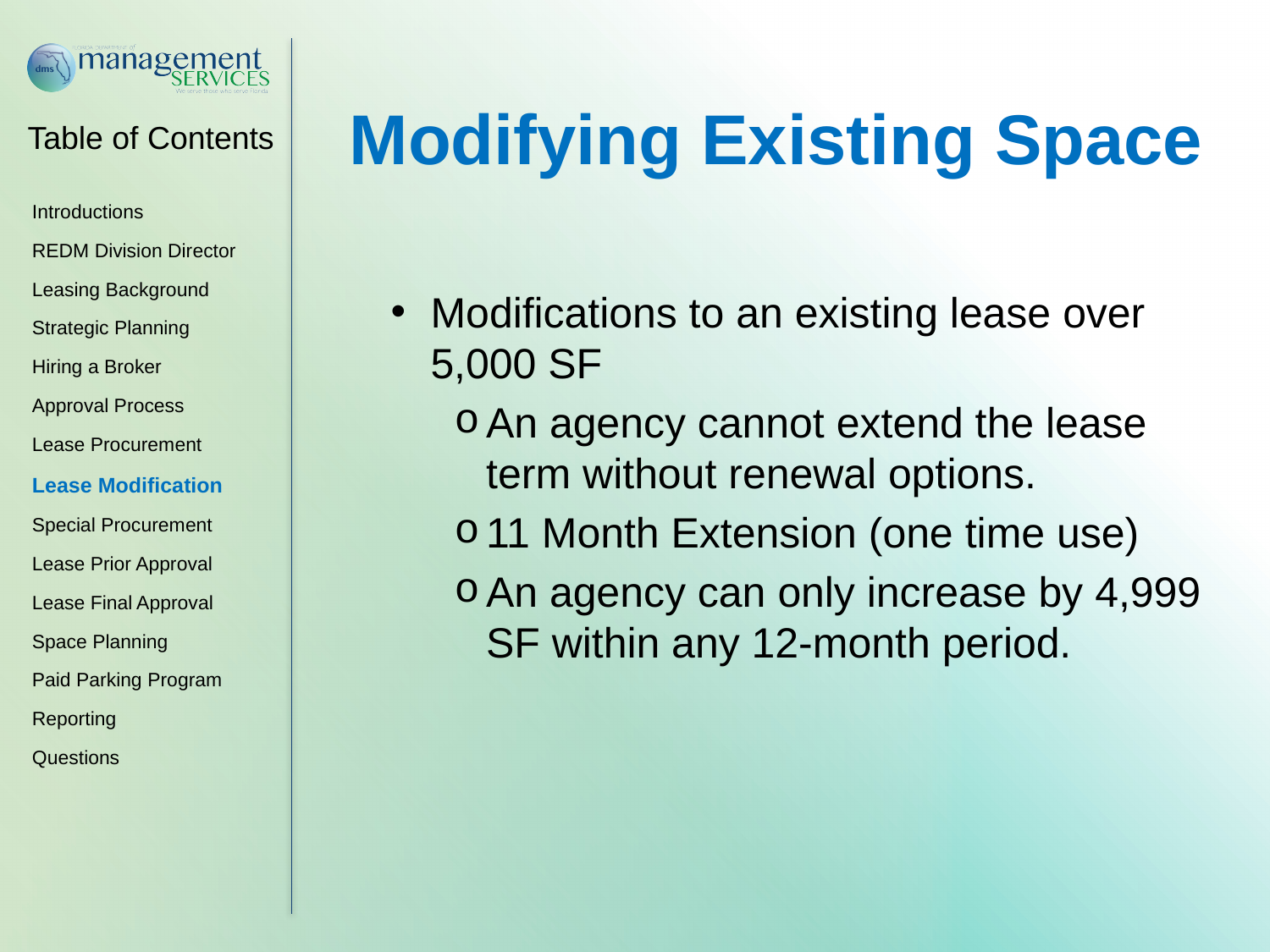

Modifying Existing Space

Modifications to an existing lease over 5,000 SF
An agency cannot extend the lease term without renewal options.
11 Month Extension (one time use)
An agency can only increase by 4,999 SF within any 12-month period.

Introductions
REDM Division Director
Leasing Background
Strategic Planning
Hiring a Broker
Approval Process
Lease Procurement
Lease Modification
Special Procurement
Lease Prior Approval
Lease Final Approval
Space Planning
Paid Parking Program
Reporting
Questions